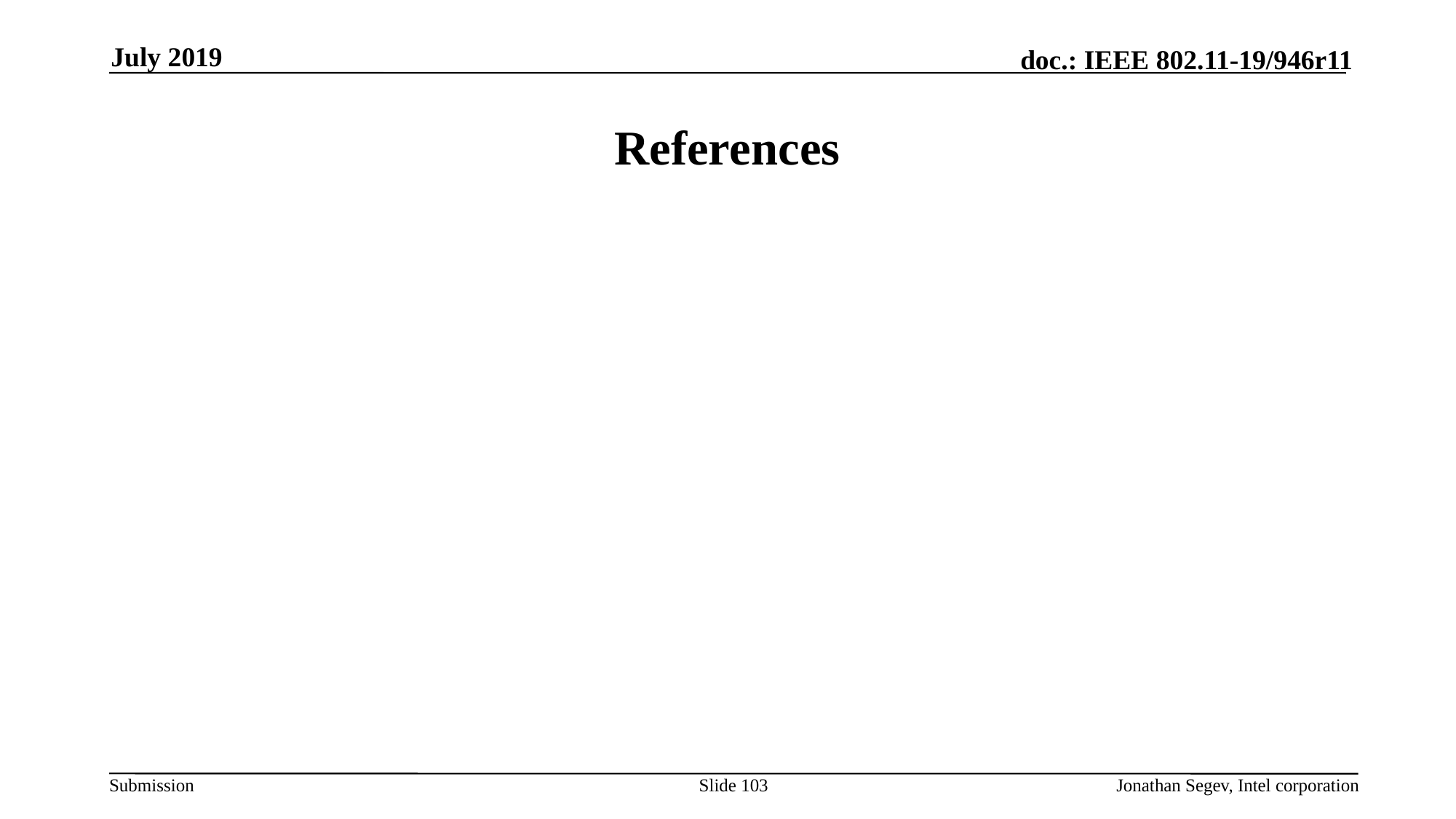

July 2019
# References

Slide 103
Jonathan Segev, Intel corporation